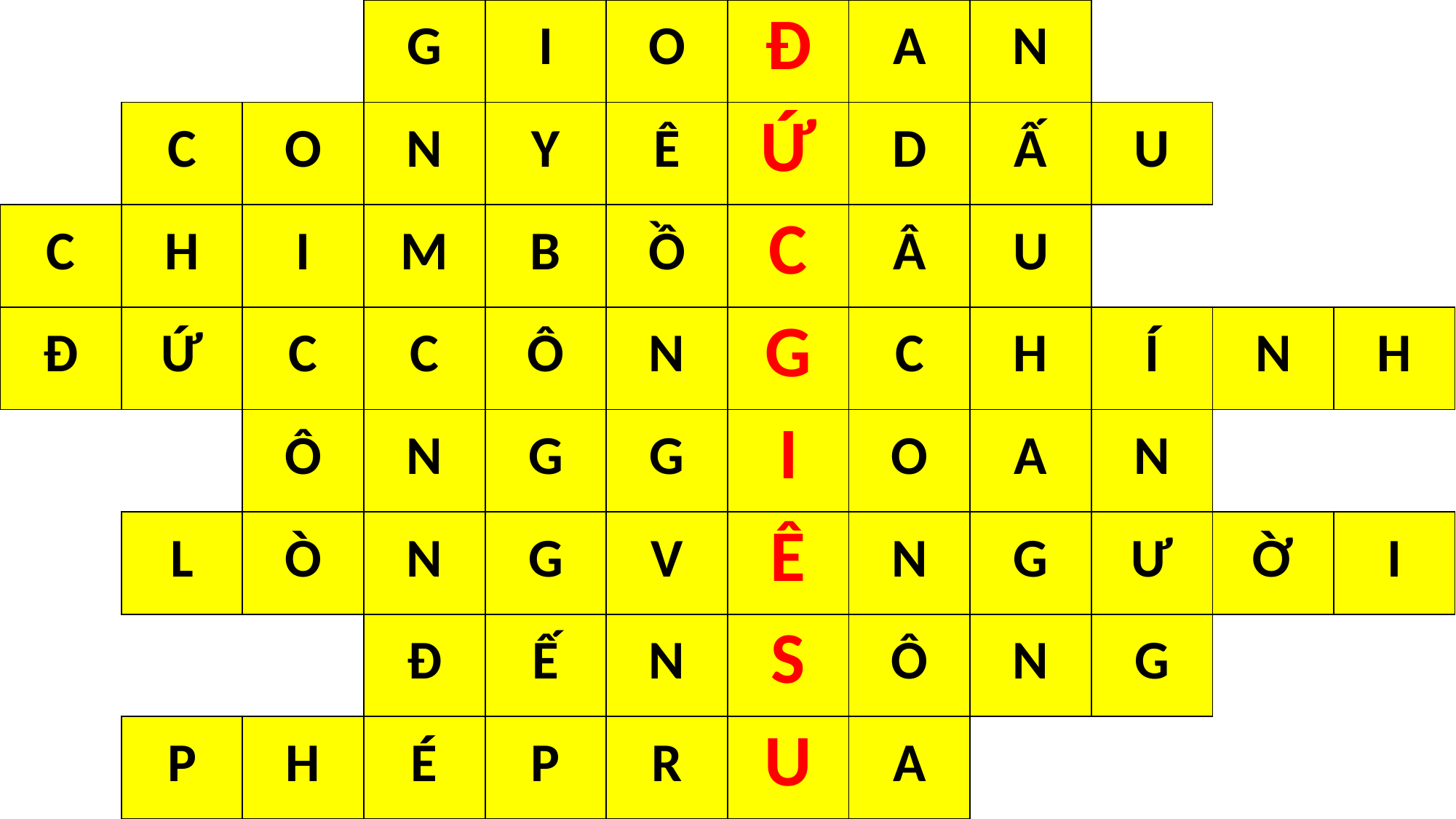

|  |  |  | G | I | O | Đ | A | N |  |  |  |
| --- | --- | --- | --- | --- | --- | --- | --- | --- | --- | --- | --- |
|  | C | O | N | Y | Ê | Ứ | D | Ấ | U |  |  |
| C | H | I | M | B | Ồ | C | Â | U |  |  |  |
| Đ | Ứ | C | C | Ô | N | G | C | H | Í | N | H |
|  |  | Ô | N | G | G | I | O | A | N |  |  |
|  | L | Ò | N | G | V | Ê | N | G | Ư | Ờ | I |
|  |  |  | Đ | Ế | N | S | Ô | N | G |  |  |
|  | P | H | É | P | R | U | A |  |  |  |  |